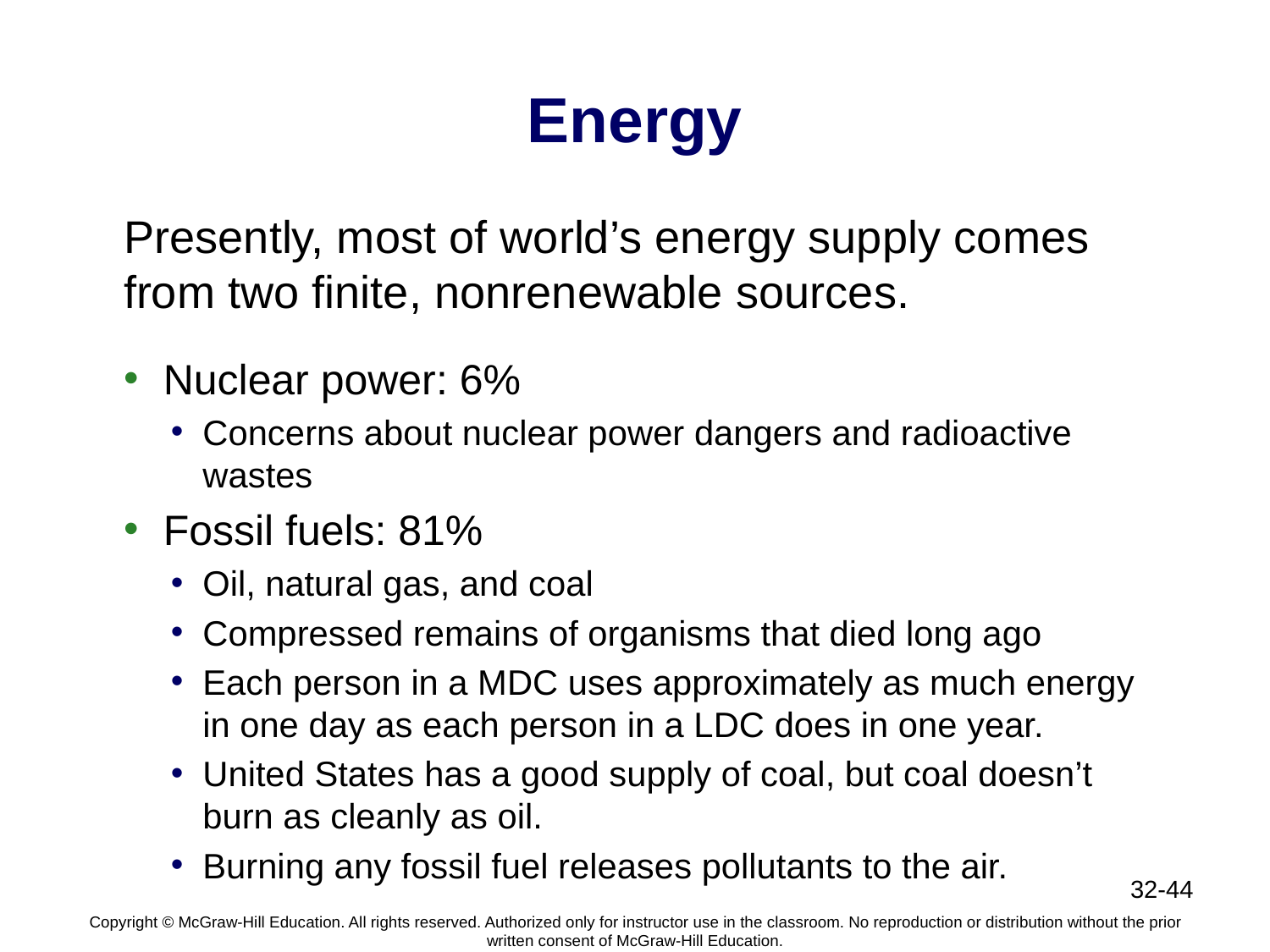

# Energy
Presently, most of world’s energy supply comes from two finite, nonrenewable sources.
Nuclear power: 6%
Concerns about nuclear power dangers and radioactive wastes
Fossil fuels: 81%
Oil, natural gas, and coal
Compressed remains of organisms that died long ago
Each person in a MDC uses approximately as much energy in one day as each person in a LDC does in one year.
United States has a good supply of coal, but coal doesn’t burn as cleanly as oil.
Burning any fossil fuel releases pollutants to the air.